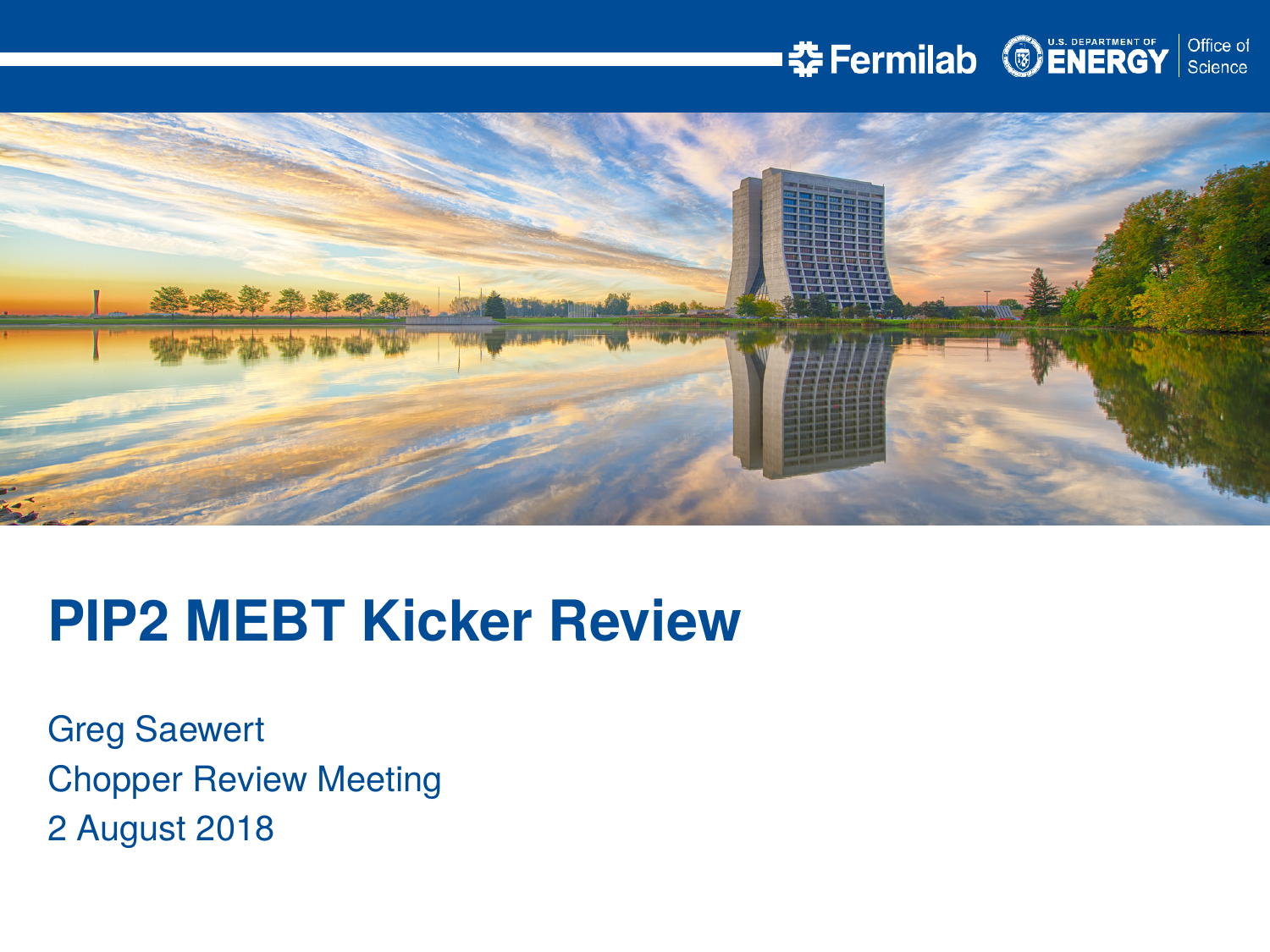

PIP2 MEBT Kicker Review
Greg Saewert
Chopper Review Meeting
2 August 2018